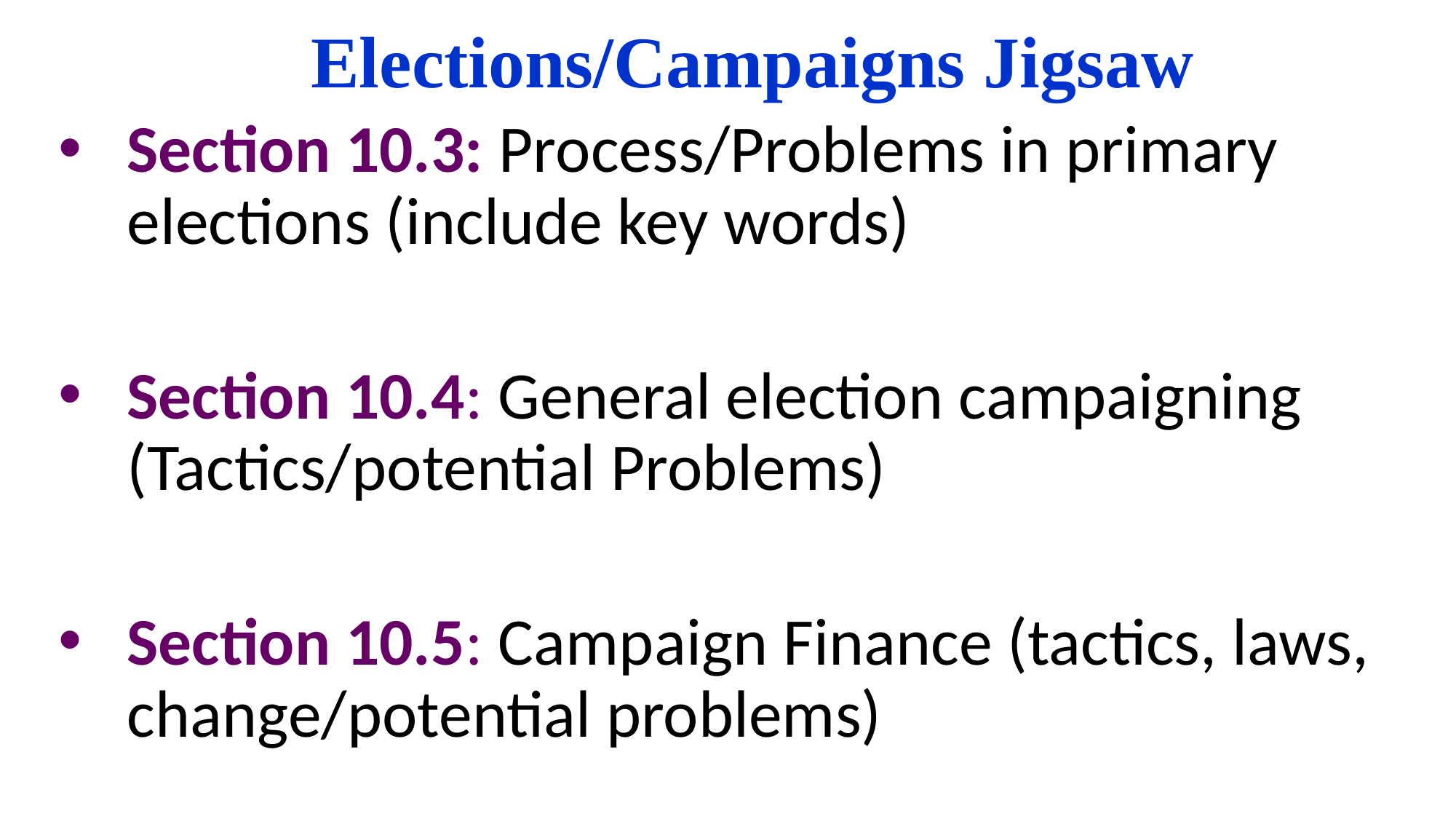

# Elections/Campaigns Jigsaw
Section 10.3: Process/Problems in primary elections (include key words)

Section 10.4: General election campaigning (Tactics/potential Problems)

Section 10.5: Campaign Finance (tactics, laws, change/potential problems)